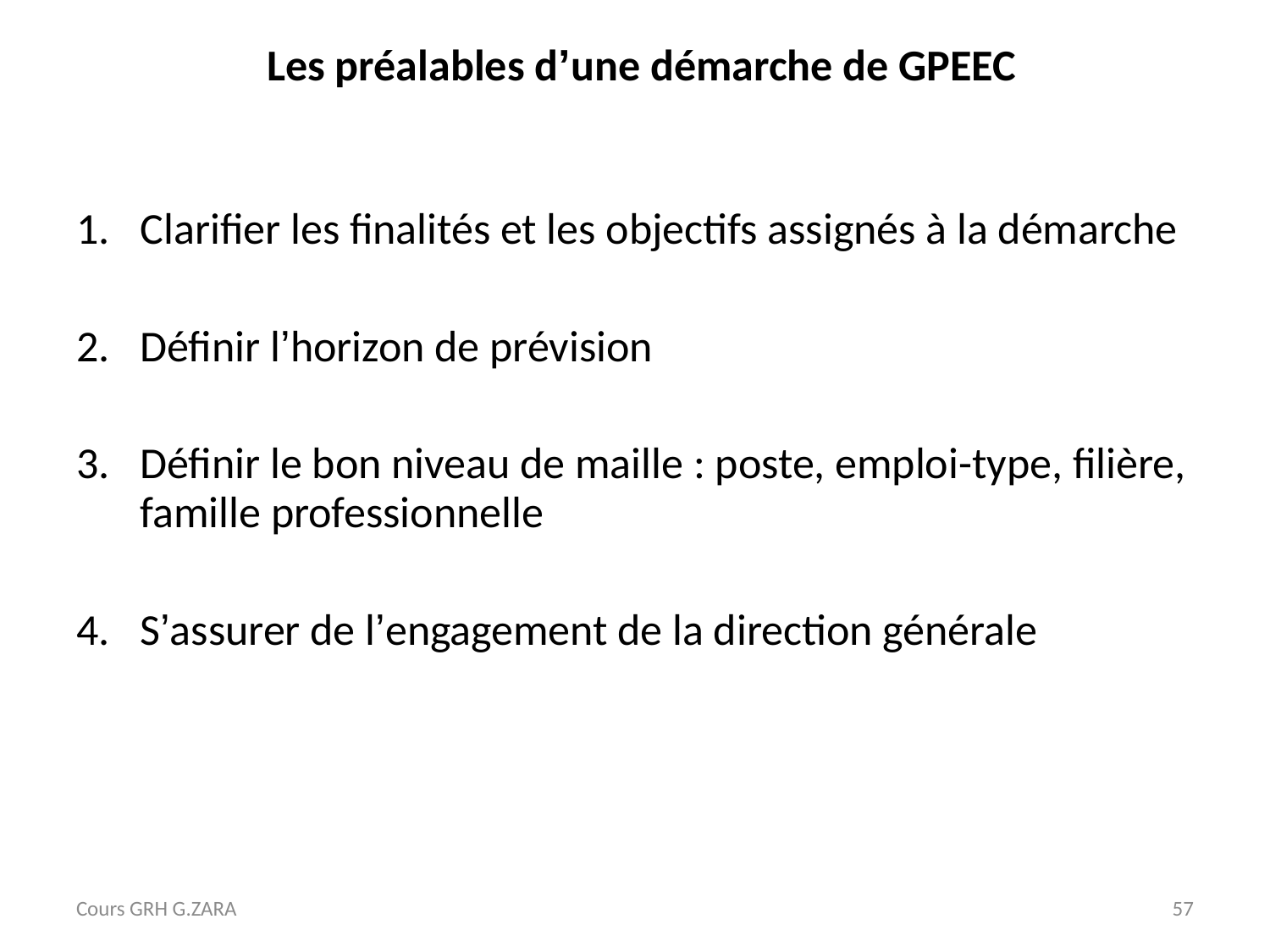

# Les préalables d’une démarche de GPEEC
Clarifier les finalités et les objectifs assignés à la démarche
Définir l’horizon de prévision
Définir le bon niveau de maille : poste, emploi-type, filière, famille professionnelle
S’assurer de l’engagement de la direction générale
Cours GRH G.ZARA
57